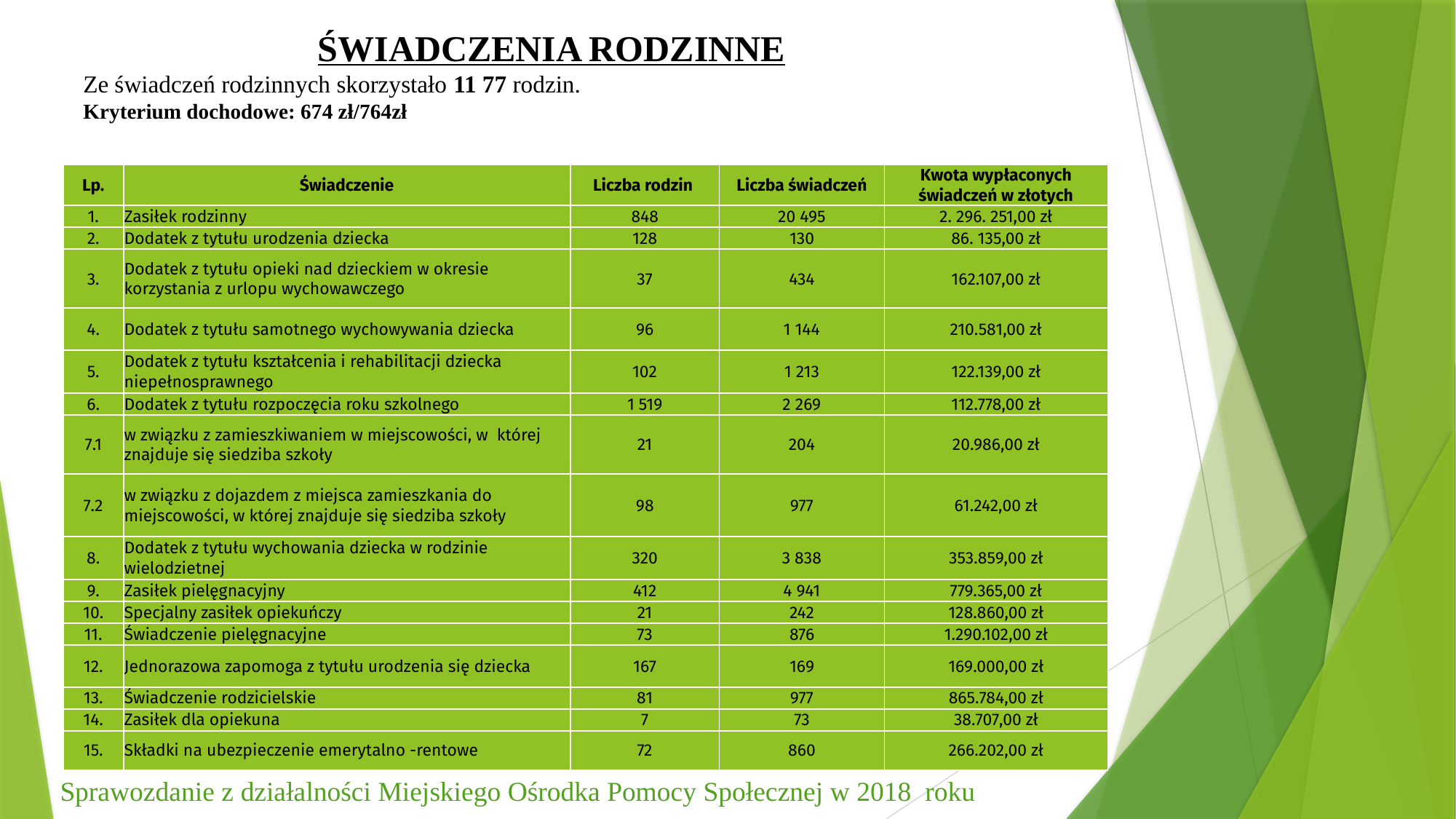

ŚWIADCZENIA RODZINNE
Ze świadczeń rodzinnych skorzystało 11 77 rodzin.
Kryterium dochodowe: 674 zł/764zł
| Lp. | Świadczenie | Liczba rodzin | Liczba świadczeń | Kwota wypłaconych świadczeń w złotych |
| --- | --- | --- | --- | --- |
| 1. | Zasiłek rodzinny | 848 | 20 495 | 2. 296. 251,00 zł |
| 2. | Dodatek z tytułu urodzenia dziecka | 128 | 130 | 86. 135,00 zł |
| 3. | Dodatek z tytułu opieki nad dzieckiem w okresie korzystania z urlopu wychowawczego | 37 | 434 | 162.107,00 zł |
| 4. | Dodatek z tytułu samotnego wychowywania dziecka | 96 | 1 144 | 210.581,00 zł |
| 5. | Dodatek z tytułu kształcenia i rehabilitacji dziecka niepełnosprawnego | 102 | 1 213 | 122.139,00 zł |
| 6. | Dodatek z tytułu rozpoczęcia roku szkolnego | 1 519 | 2 269 | 112.778,00 zł |
| 7.1 | w związku z zamieszkiwaniem w miejscowości, w której znajduje się siedziba szkoły | 21 | 204 | 20.986,00 zł |
| 7.2 | w związku z dojazdem z miejsca zamieszkania do miejscowości, w której znajduje się siedziba szkoły | 98 | 977 | 61.242,00 zł |
| 8. | Dodatek z tytułu wychowania dziecka w rodzinie wielodzietnej | 320 | 3 838 | 353.859,00 zł |
| 9. | Zasiłek pielęgnacyjny | 412 | 4 941 | 779.365,00 zł |
| 10. | Specjalny zasiłek opiekuńczy | 21 | 242 | 128.860,00 zł |
| 11. | Świadczenie pielęgnacyjne | 73 | 876 | 1.290.102,00 zł |
| 12. | Jednorazowa zapomoga z tytułu urodzenia się dziecka | 167 | 169 | 169.000,00 zł |
| 13. | Świadczenie rodzicielskie | 81 | 977 | 865.784,00 zł |
| 14. | Zasiłek dla opiekuna | 7 | 73 | 38.707,00 zł |
| 15. | Składki na ubezpieczenie emerytalno -rentowe | 72 | 860 | 266.202,00 zł |
 Sprawozdanie z działalności Miejskiego Ośrodka Pomocy Społecznej w 2018  roku